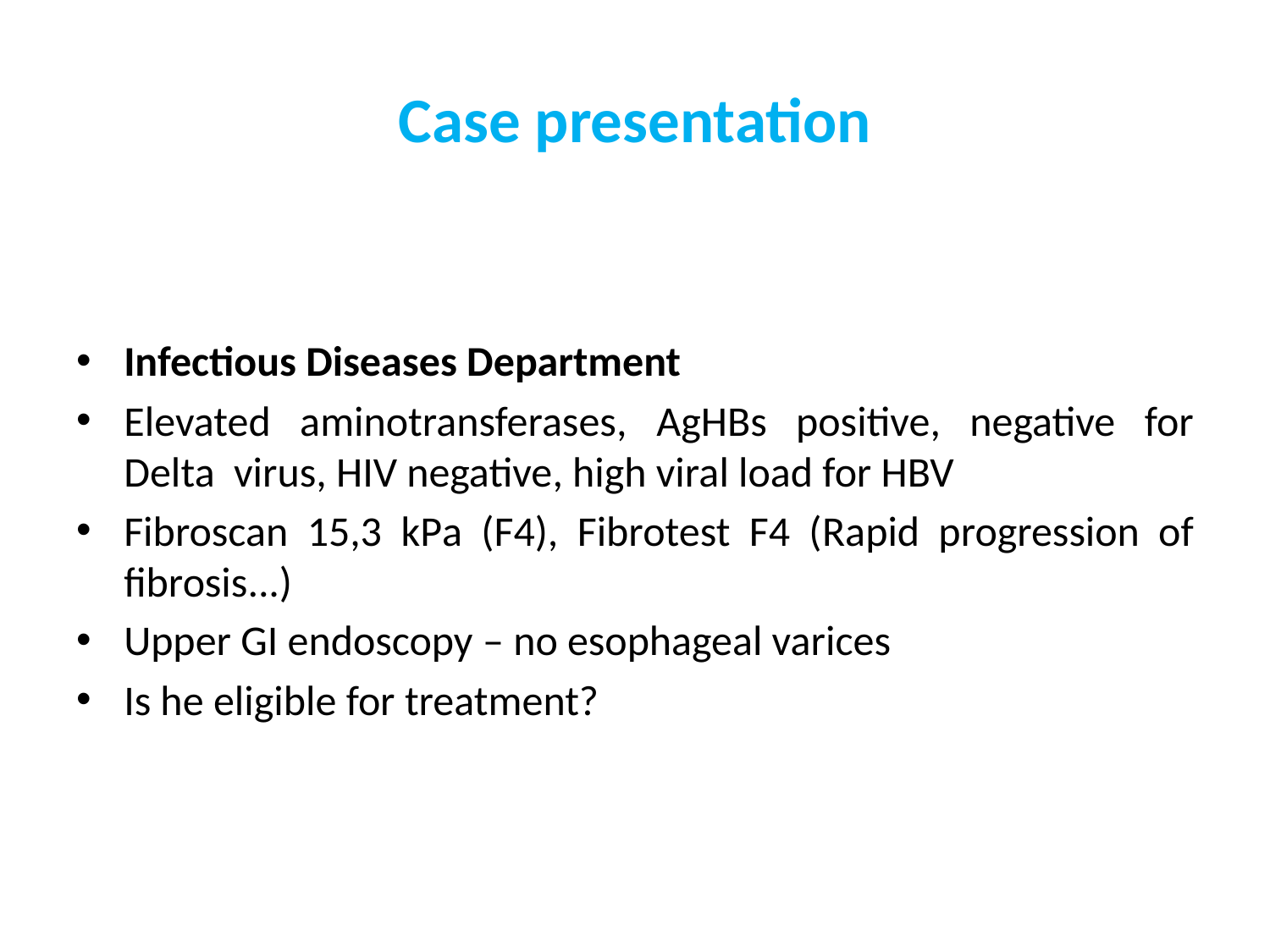

# Case presentation
Infectious Diseases Department
Elevated aminotransferases, AgHBs positive, negative for Delta  virus, HIV negative, high viral load for HBV
Fibroscan 15,3 kPa (F4), Fibrotest F4 (Rapid progression of fibrosis...)
Upper GI endoscopy – no esophageal varices
Is he eligible for treatment?